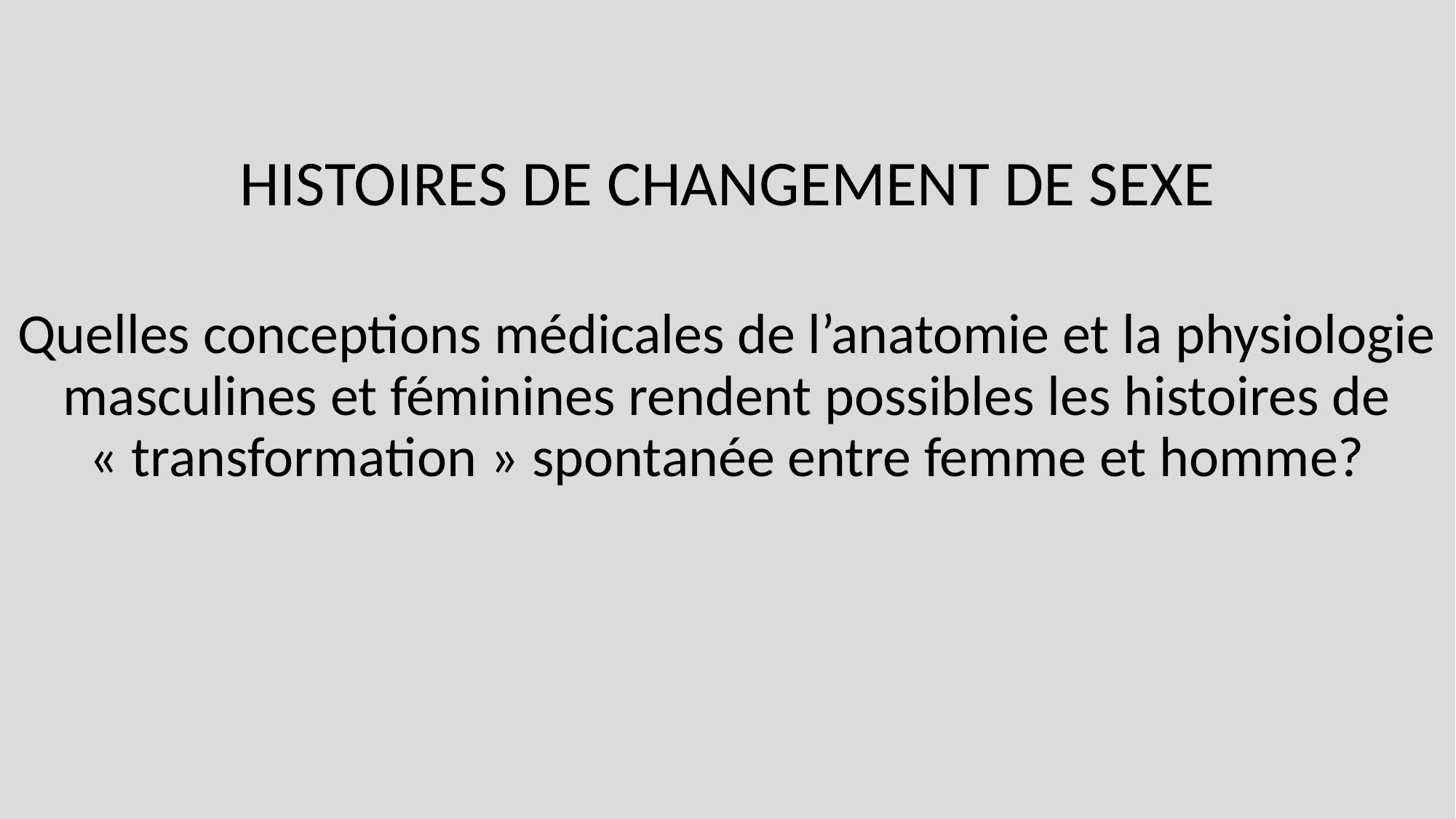

HISTOIRES DE CHANGEMENT DE SEXE

Quelles conceptions médicales de l’anatomie et la physiologie masculines et féminines rendent possibles les histoires de « transformation » spontanée entre femme et homme?